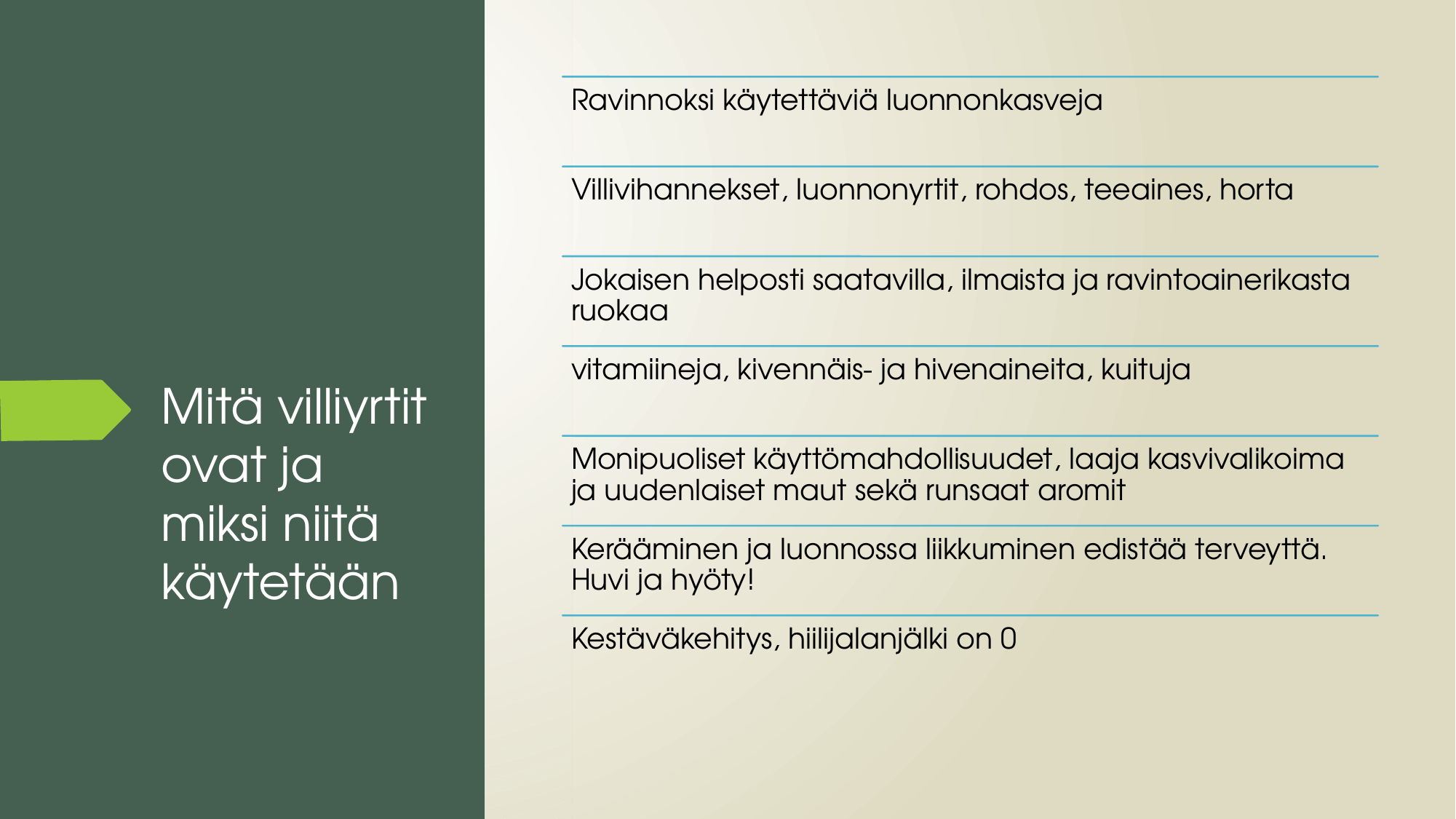

Ravinnoksi käytettäviä luonnonkasveja
Villivihannekset, luonnonyrtit, rohdos, teeaines, horta
Jokaisen helposti saatavilla, ilmaista ja ravintoainerikasta ruokaa
vitamiineja, kivennäis- ja hivenaineita, kuituja
Monipuoliset käyttömahdollisuudet, laaja kasvivalikoima ja uudenlaiset maut sekä runsaat aromit
Kerääminen ja luonnossa liikkuminen edistää terveyttä. Huvi ja hyöty!
Kestäväkehitys, hiilijalanjälki on 0
# Mitä villiyrtit ovat ja miksi niitä käytetään